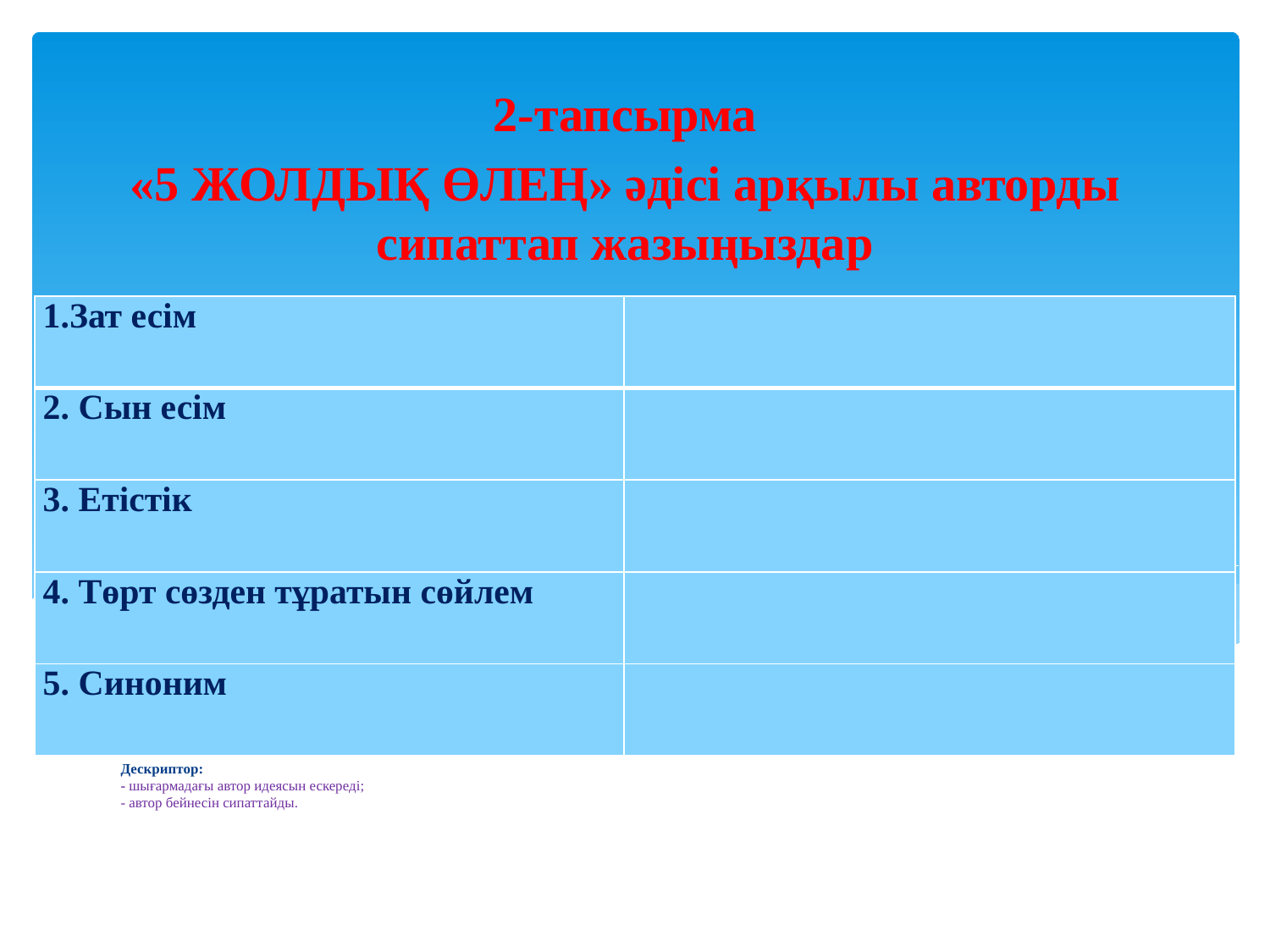

2-тапсырма
«5 ЖОЛДЫҚ ӨЛЕҢ» әдісі арқылы авторды сипаттап жазыңыздар
| 1.Зат есім |  |
| --- | --- |
| 2. Сын есім |  |
| 3. Етістік |  |
| 4. Төрт сөзден тұратын сөйлем |  |
| 5. Синоним |  |
# Дескриптор: - шығармадағы автор идеясын ескереді; - автор бейнесін сипаттайды.